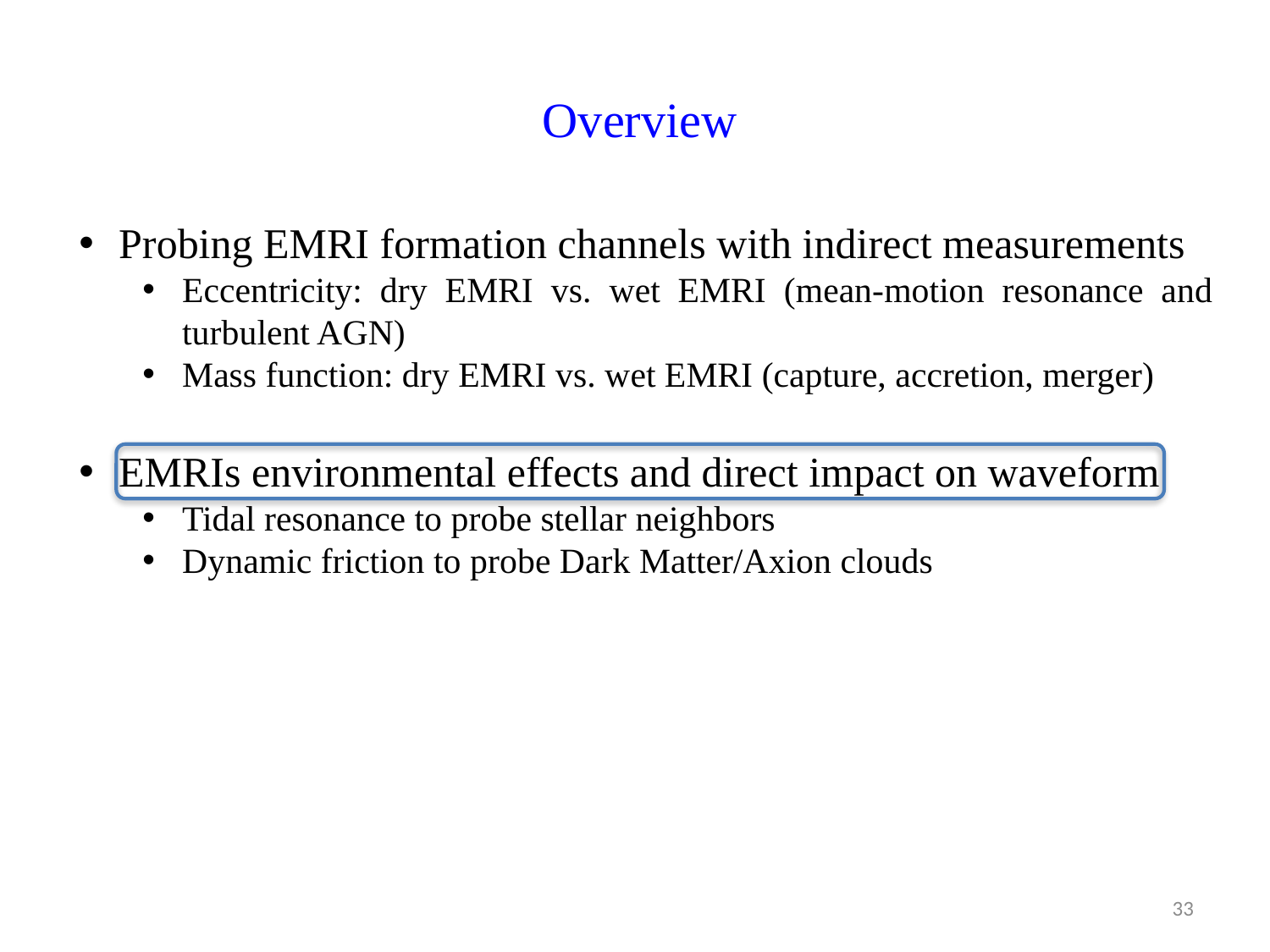

# Overview

Probing EMRI formation channels with indirect measurements
Eccentricity: dry EMRI vs. wet EMRI (mean-motion resonance and turbulent AGN)
Mass function: dry EMRI vs. wet EMRI (capture, accretion, merger)

EMRIs environmental effects and direct impact on waveform
Tidal resonance to probe stellar neighbors
Dynamic friction to probe Dark Matter/Axion clouds

33